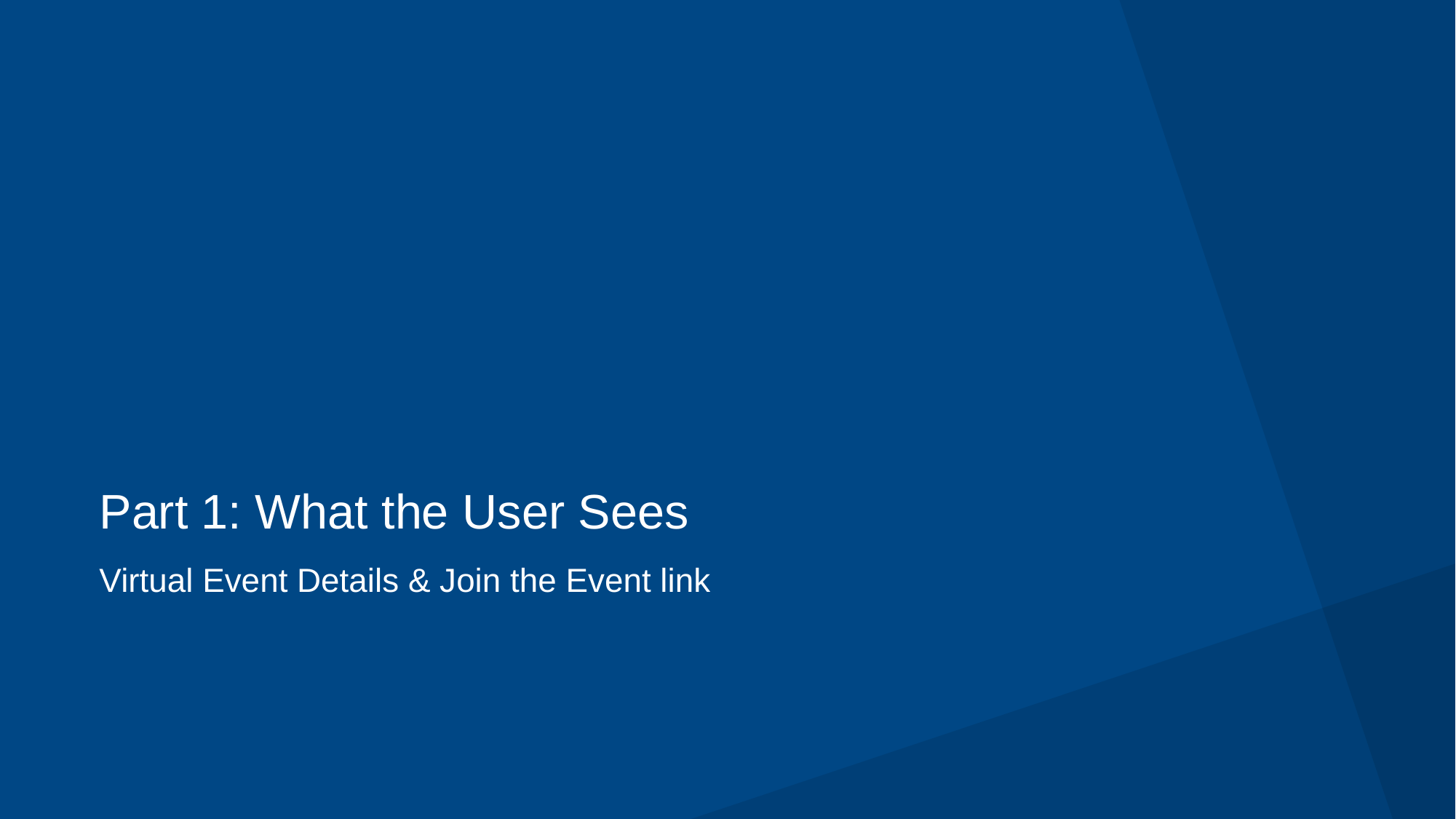

# Part 1: What the User Sees
Virtual Event Details & Join the Event link